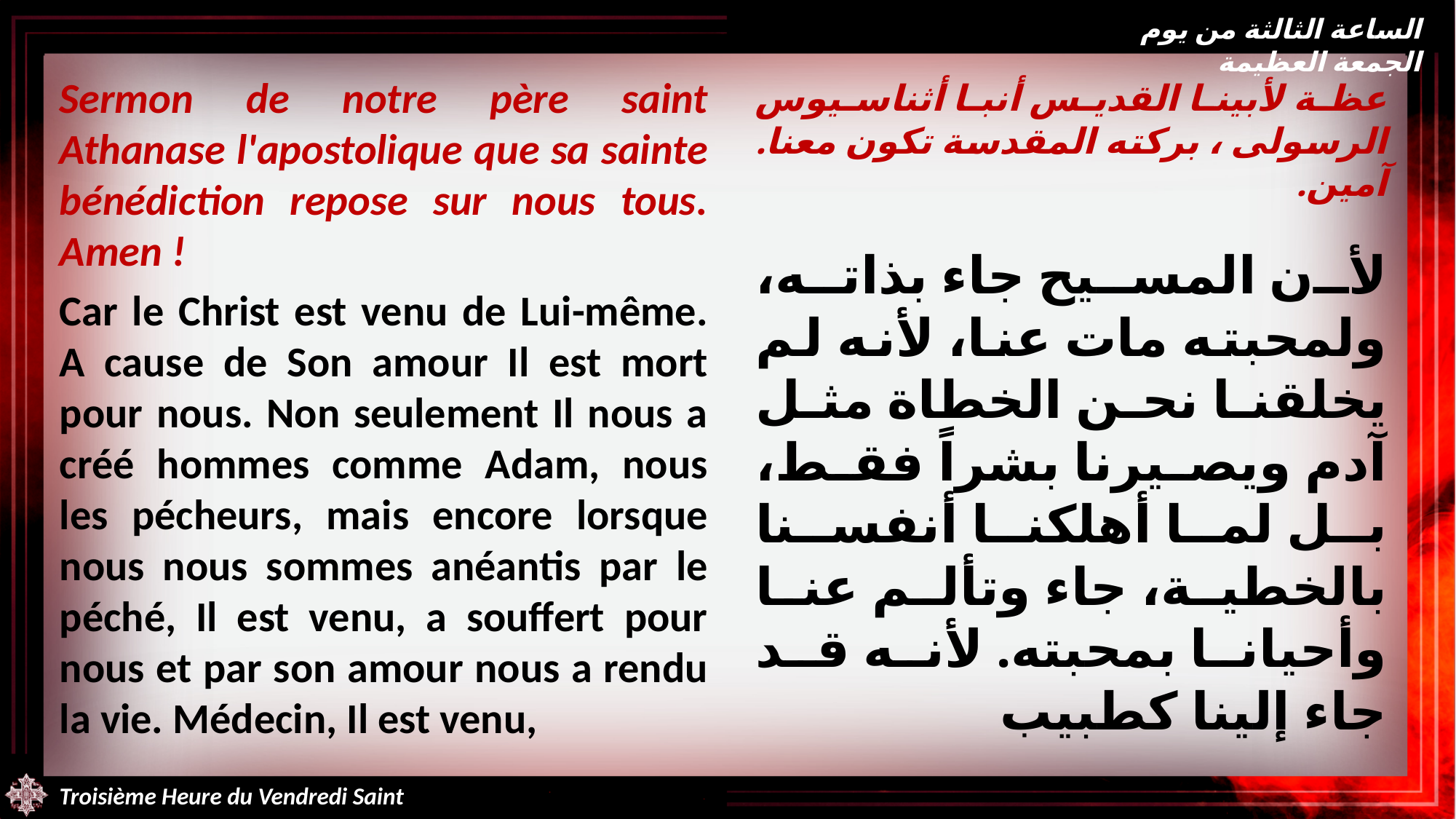

الساعة الثالثة من يوم الجمعة العظيمة
Sermon de notre père saint Athanase l'apostolique que sa sainte bénédiction repose sur nous tous. Amen !
Car le Christ est venu de Lui-même. A cause de Son amour Il est mort pour nous. Non seulement Il nous a créé hommes comme Adam, nous les pécheurs, mais encore lorsque nous nous sommes anéantis par le péché, Il est venu, a souffert pour nous et par son amour nous a rendu la vie. Médecin, Il est venu,
عظة لأبينا القديس أنبا أثناسيوس الرسولى ، بركته المقدسة تكون معنا. آمين.

لأن المسيح جاء بذاته، ولمحبته مات عنا، لأنه لم يخلقنا نحن الخطاة مثل آدم ويصيرنا بشراً فقط، بل لما أهلكنا أنفسنا بالخطية، جاء وتألم عنا وأحيانا بمحبته. لأنه قد جاء إلينا كطبيب

Troisième Heure du Vendredi Saint